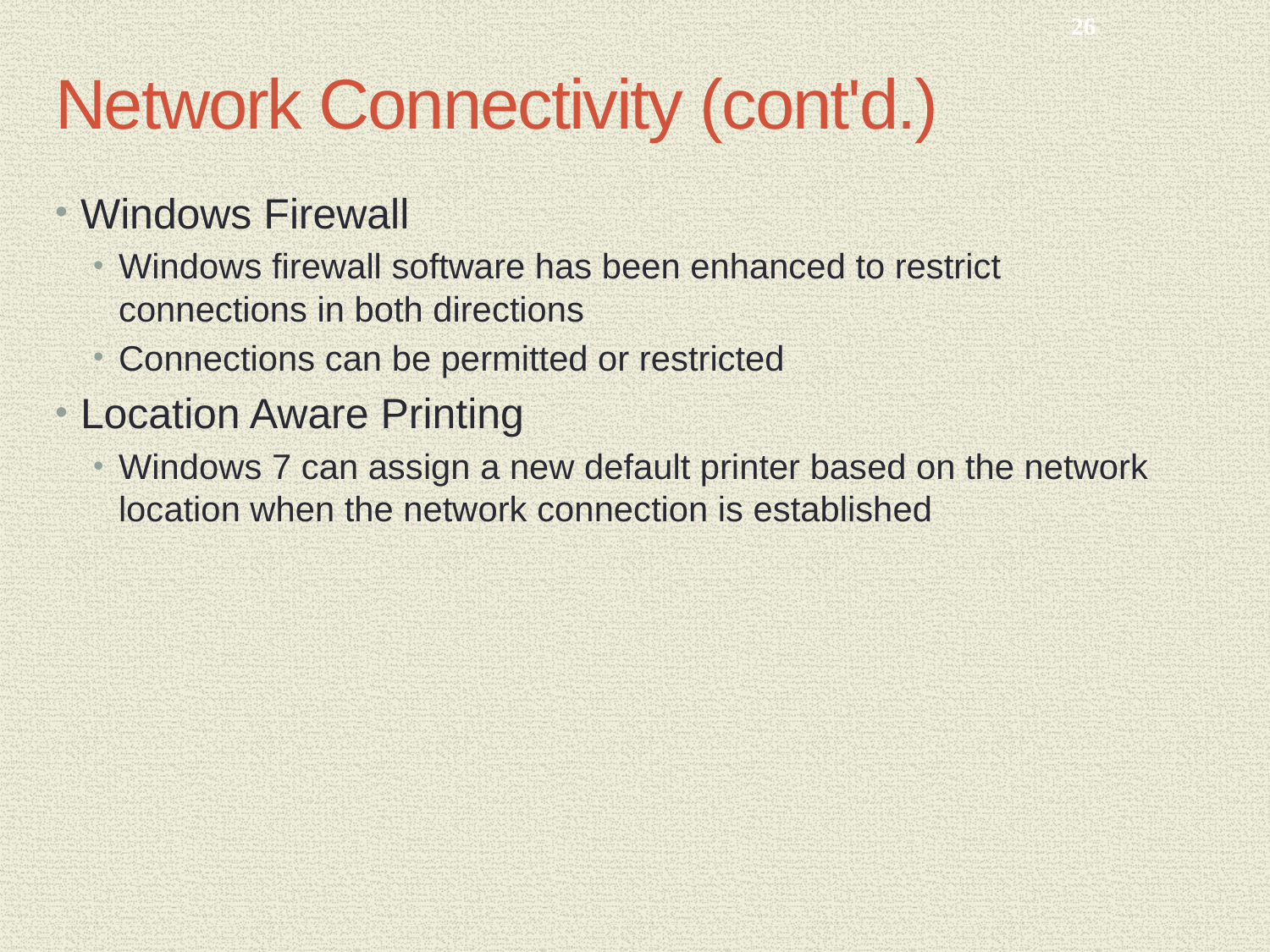

26
# Network Connectivity (cont'd.)
Windows Firewall
Windows firewall software has been enhanced to restrict connections in both directions
Connections can be permitted or restricted
Location Aware Printing
Windows 7 can assign a new default printer based on the network location when the network connection is established